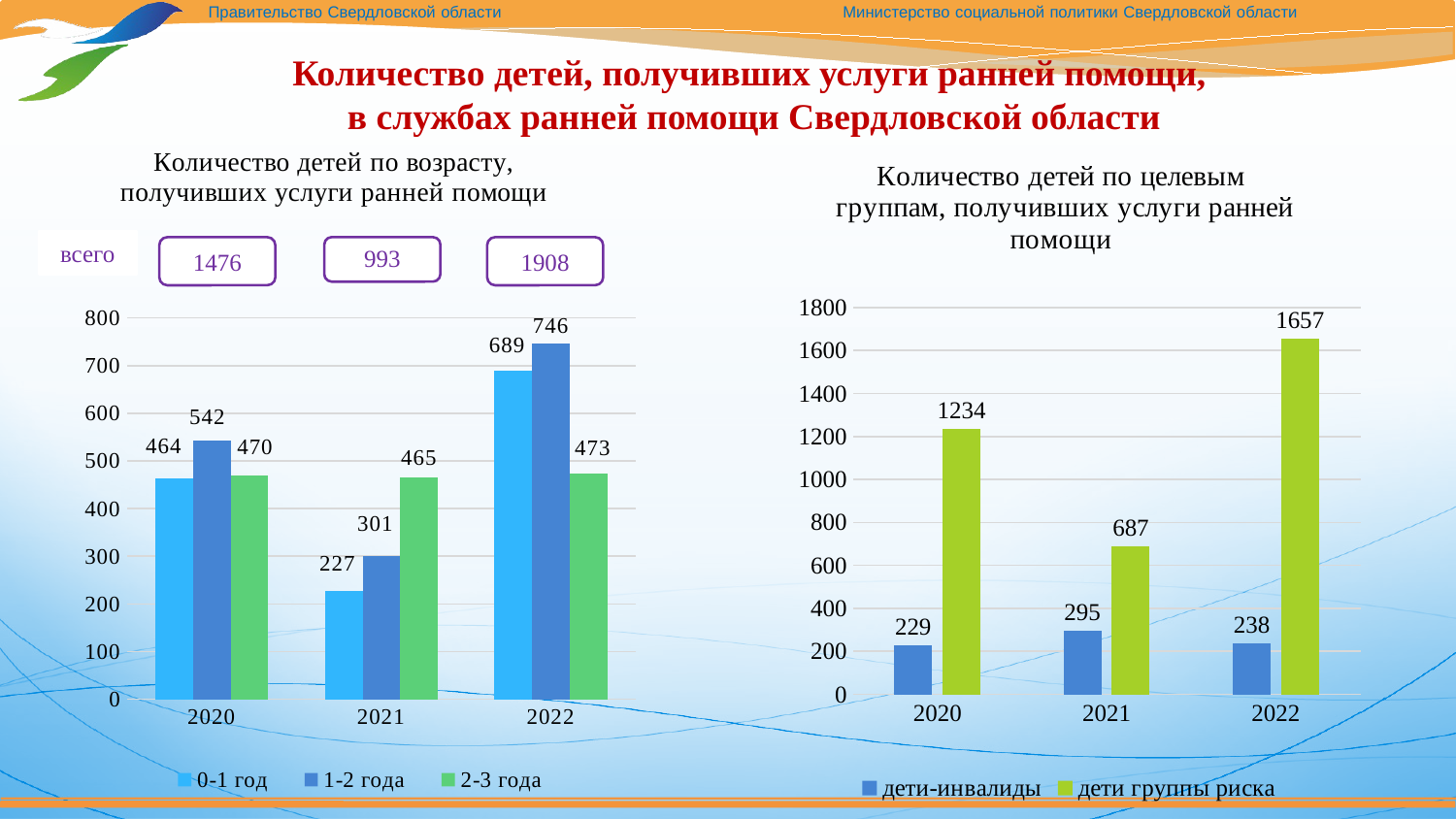

# Количество детей, получивших услуги ранней помощи, в службах ранней помощи Свердловской области

### Chart: Количество детей по возрасту, получивших услуги ранней помощи

| Category | 0-1 год | 1-2 года | 2-3 года |
|---|---|---|---|
| 2020 | 464.0 | 542.0 | 470.0 |
| 2021 | 227.0 | 301.0 | 465.0 |
| 2022 | 689.0 | 746.0 | 473.0 |

### Chart: Количество детей по целевым  группам, получивших услуги ранней помощи

| Category | дети-инвалиды | дети группы риска |
|---|---|---|
| 2020 | 229.0 | 1234.0 |
| 2021 | 295.0 | 687.0 |
| 2022 | 238.0 | 1657.0 |
всего
1908
1476